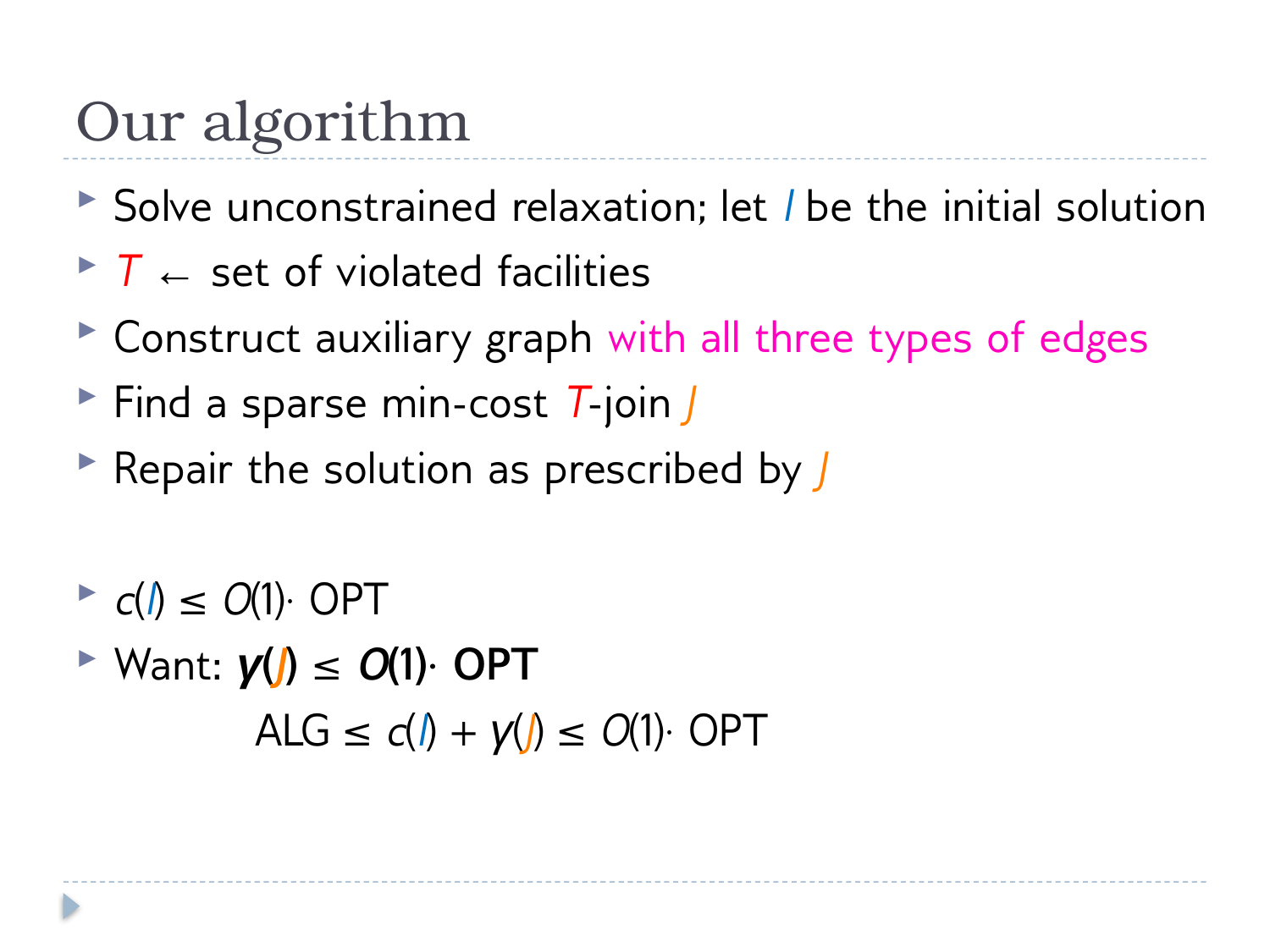

# Our algorithm
Solve unconstrained relaxation; let I be the initial solution
T ← set of violated facilities
Construct auxiliary graph with all three types of edges
Find a sparse min-cost T-join J
Repair the solution as prescribed by J

c(I) ≤ O(1)· OPT
Want: γ(J) ≤ O(1)· OPT
             ALG ≤ c(I) + γ(J) ≤ O(1)· OPT